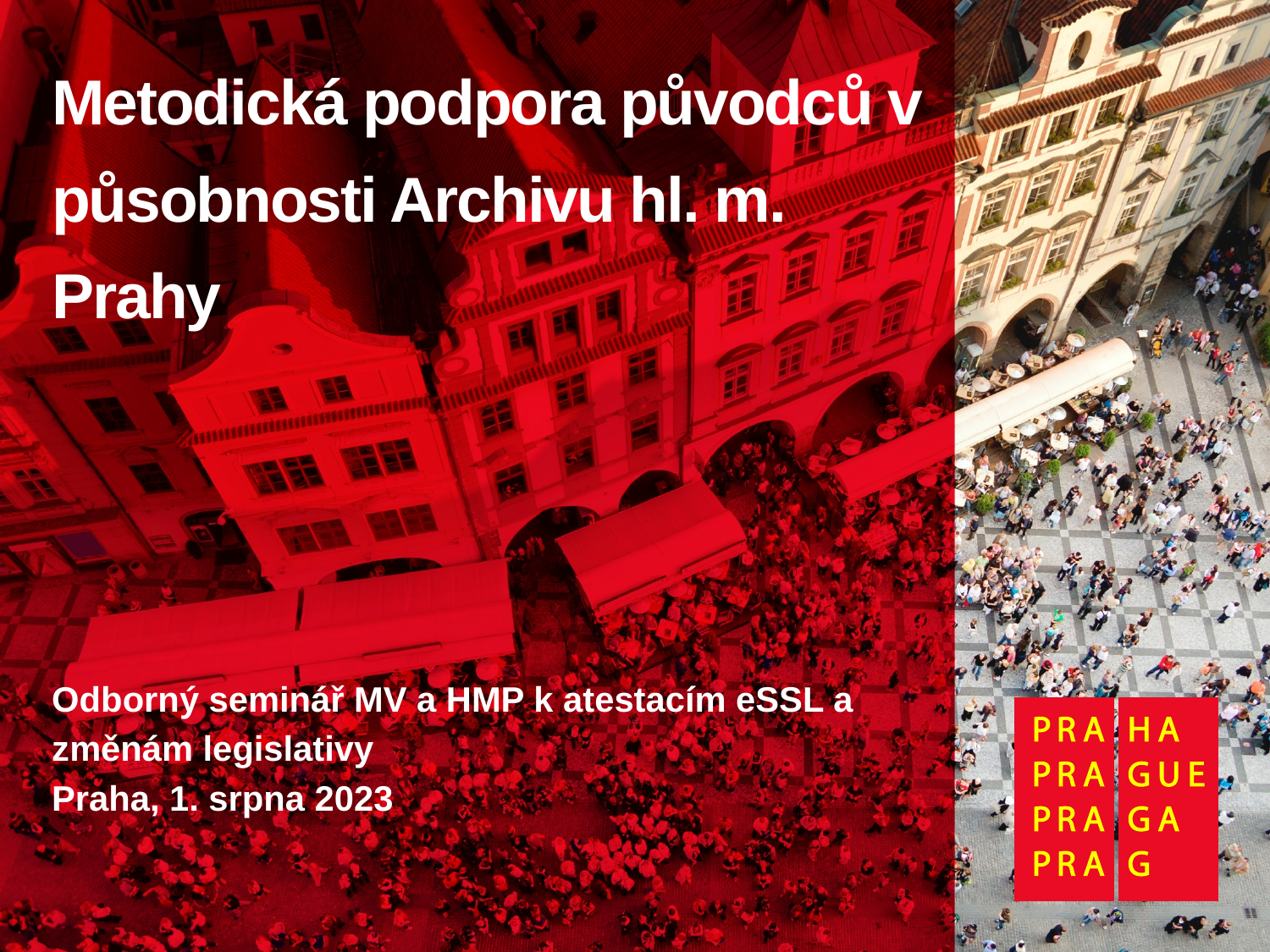

# Metodická podpora původců v působnosti Archivu hl. m. Prahy

Odborný seminář MV a HMP k atestacím eSSL a změnám legislativy
Praha, 1. srpna 2023